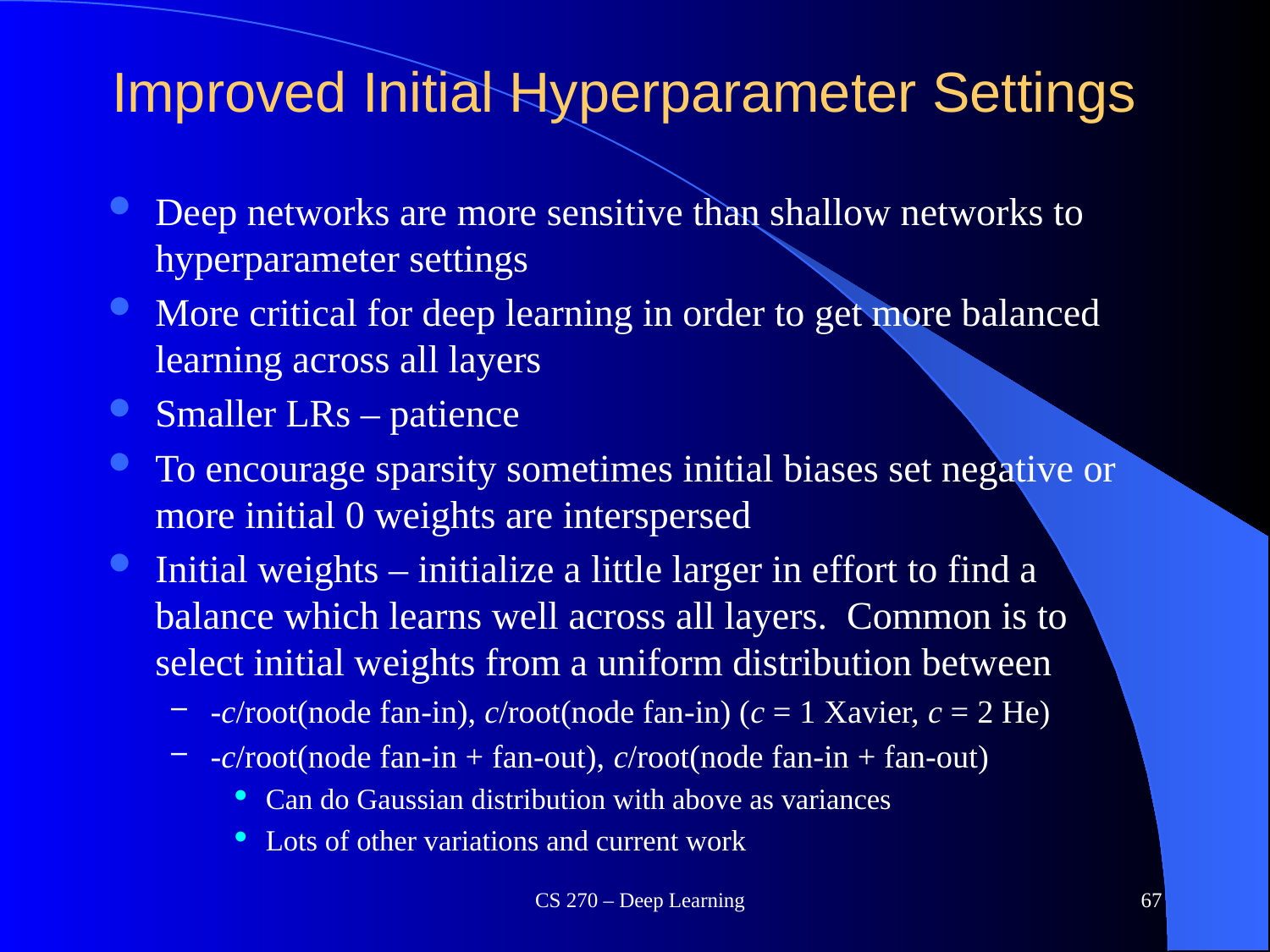

# Improved Initial Hyperparameter Settings
Deep networks are more sensitive than shallow networks to hyperparameter settings
More critical for deep learning in order to get more balanced learning across all layers
Smaller LRs – patience
To encourage sparsity sometimes initial biases set negative or more initial 0 weights are interspersed
Initial weights – initialize a little larger in effort to find a balance which learns well across all layers.  Common is to select initial weights from a uniform distribution between
-c/root(node fan-in), c/root(node fan-in) (c = 1 Xavier, c = 2 He)
-c/root(node fan-in + fan-out), c/root(node fan-in + fan-out)
Can do Gaussian distribution with above as variances
Lots of other variations and current work

CS 270 – Deep Learning
67